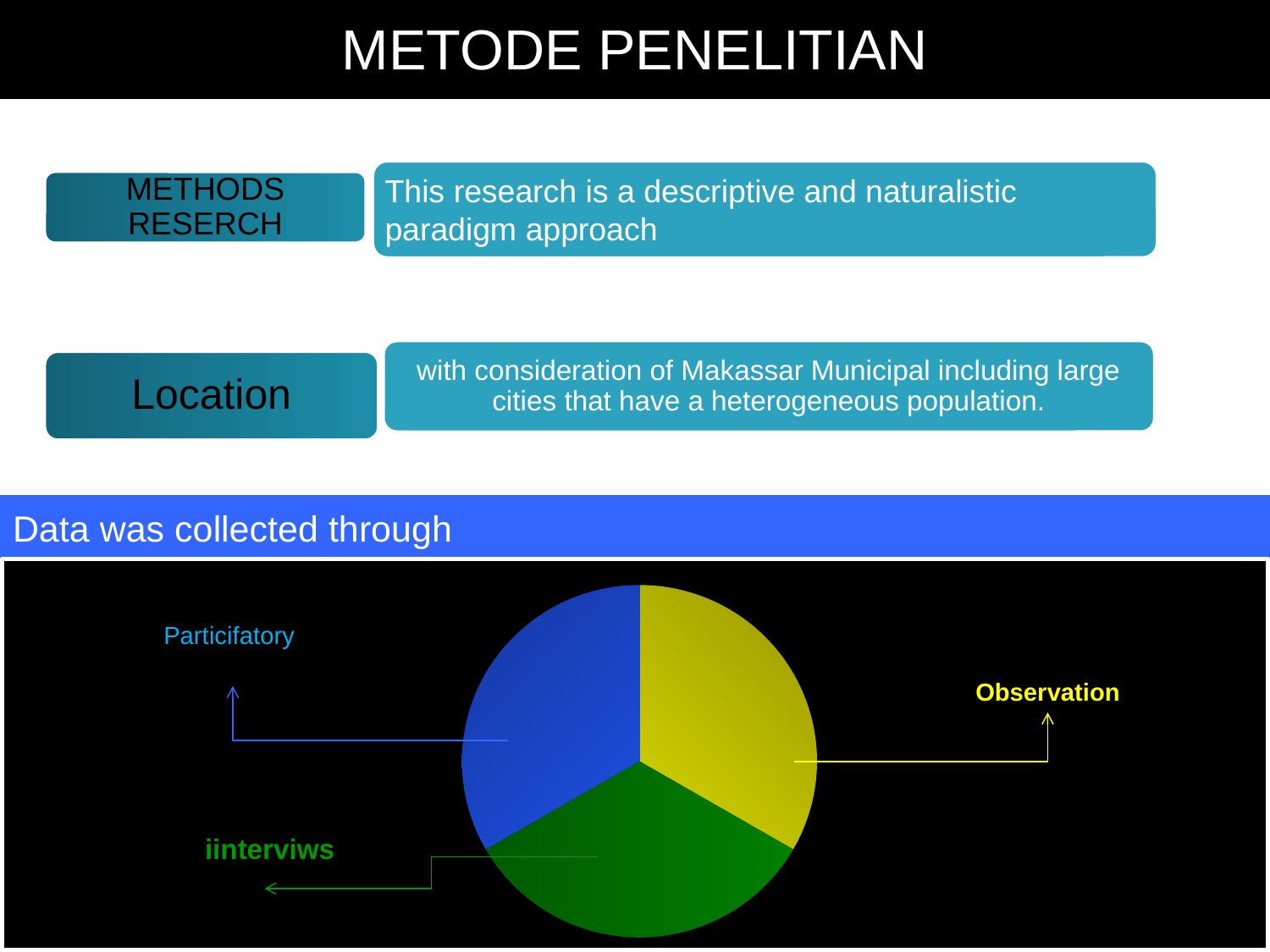

METODE PENELITIAN
METHODS RESERCH
This research is a descriptive and naturalistic paradigm approach
Location
with consideration of Makassar Municipal including large cities that have a heterogeneous population.
Data was collected through

### Chart

| Category | Sales |
|---|---|
| wawancara | 0.35000000000000026 |
| observasi | 0.35000000000000026 |
| dokumentasi | 0.35000000000000026 |
Particifatory.
s views
Observation
iinterviws